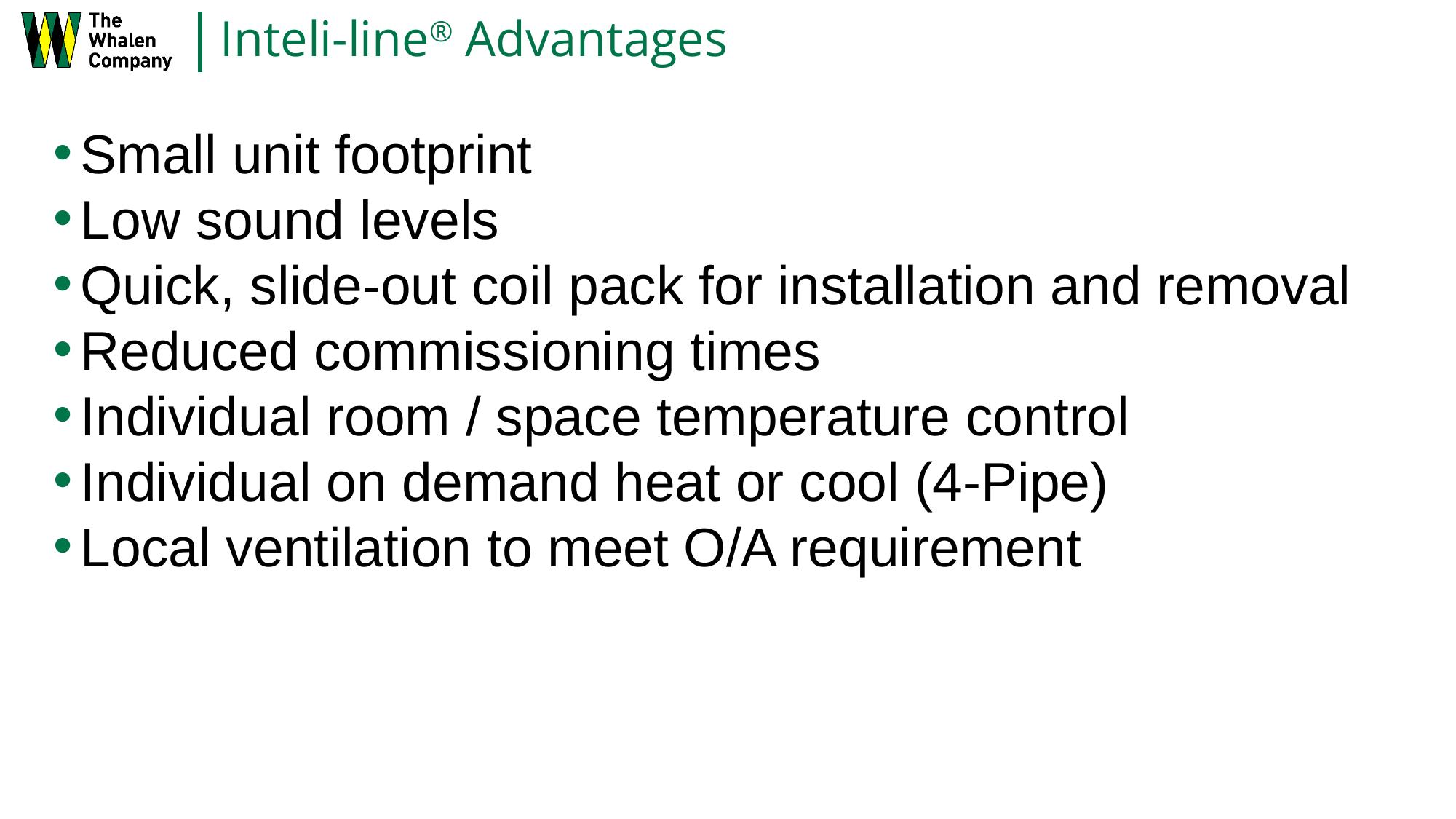

# Inteli-line® Advantages
Small unit footprint
Low sound levels
Quick, slide-out coil pack for installation and removal
Reduced commissioning times
Individual room / space temperature control
Individual on demand heat or cool (4-Pipe)
Local ventilation to meet O/A requirement